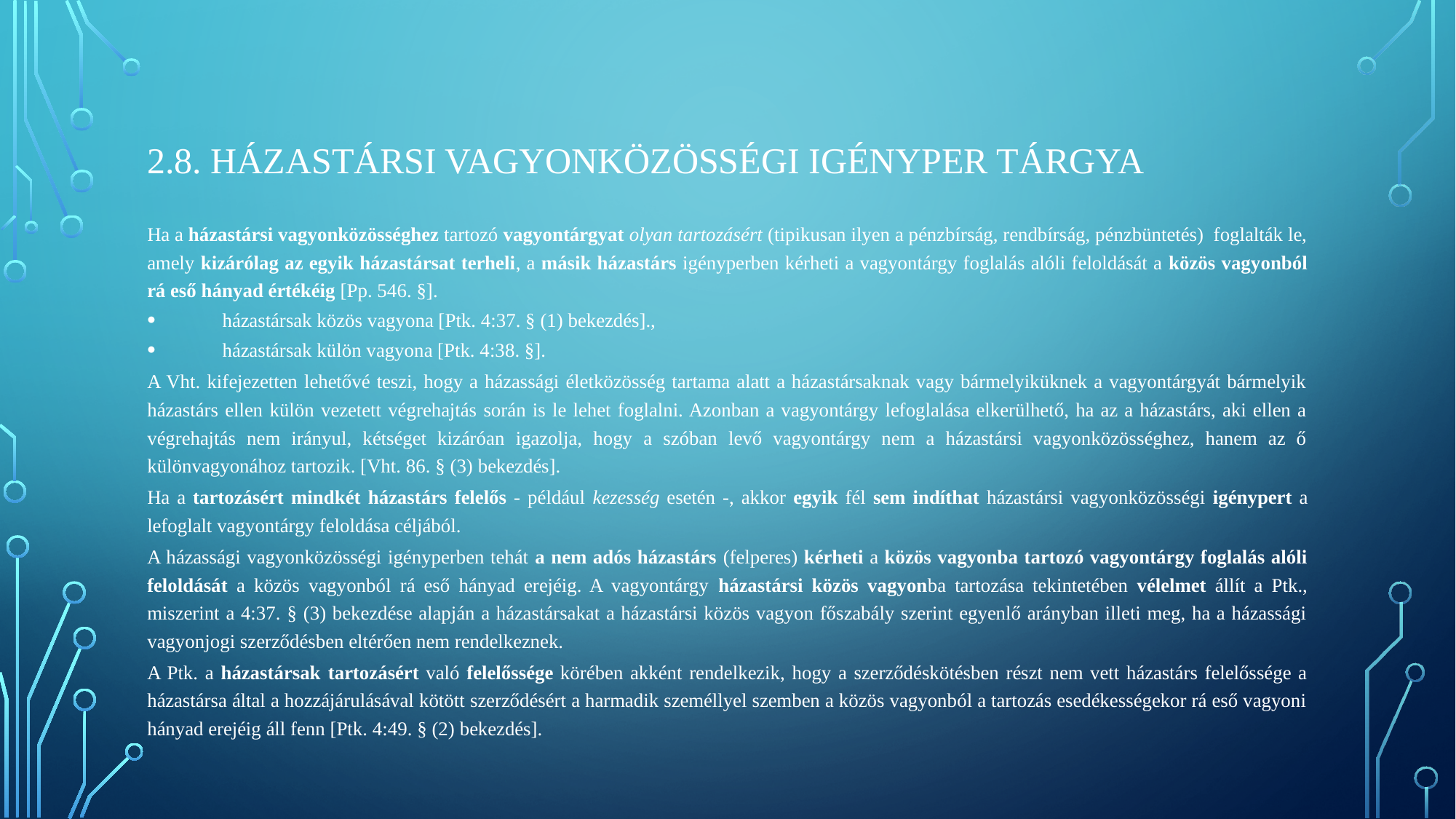

# 2.8. Házastársi vagyonközösségi igényper tárgya
Ha a házastársi vagyonközösséghez tartozó vagyontárgyat olyan tartozásért (tipikusan ilyen a pénzbírság, rendbírság, pénzbüntetés)  foglalták le, amely kizárólag az egyik házastársat terheli, a másik házastárs igényperben kérheti a vagyontárgy foglalás alóli feloldását a közös vagyonból rá eső hányad értékéig [Pp. 546. §].
házastársak közös vagyona [Ptk. 4:37. § (1) bekezdés].,
házastársak külön vagyona [Ptk. 4:38. §].
A Vht. kifejezetten lehetővé teszi, hogy a házassági életközösség tartama alatt a házastársaknak vagy bármelyiküknek a vagyontárgyát bármelyik házastárs ellen külön vezetett végrehajtás során is le lehet foglalni. Azonban a vagyontárgy lefoglalása elkerülhető, ha az a házastárs, aki ellen a végrehajtás nem irányul, kétséget kizáróan igazolja, hogy a szóban levő vagyontárgy nem a házastársi vagyonközösséghez, hanem az ő különvagyonához tartozik. [Vht. 86. § (3) bekezdés].
Ha a tartozásért mindkét házastárs felelős - például kezesség esetén -, akkor egyik fél sem indíthat házastársi vagyonközösségi igénypert a lefoglalt vagyontárgy feloldása céljából.
A házassági vagyonközösségi igényperben tehát a nem adós házastárs (felperes) kérheti a közös vagyonba tartozó vagyontárgy foglalás alóli feloldását a közös vagyonból rá eső hányad erejéig. A vagyontárgy házastársi közös vagyonba tartozása tekintetében vélelmet állít a Ptk., miszerint a 4:37. § (3) bekezdése alapján a házastársakat a házastársi közös vagyon főszabály szerint egyenlő arányban illeti meg, ha a házassági vagyonjogi szerződésben eltérően nem rendelkeznek.
A Ptk. a házastársak tartozásért való felelőssége körében akként rendelkezik, hogy a szerződéskötésben részt nem vett házastárs felelőssége a házastársa által a hozzájárulásával kötött szerződésért a harmadik személlyel szemben a közös vagyonból a tartozás esedékességekor rá eső vagyoni hányad erejéig áll fenn [Ptk. 4:49. § (2) bekezdés].